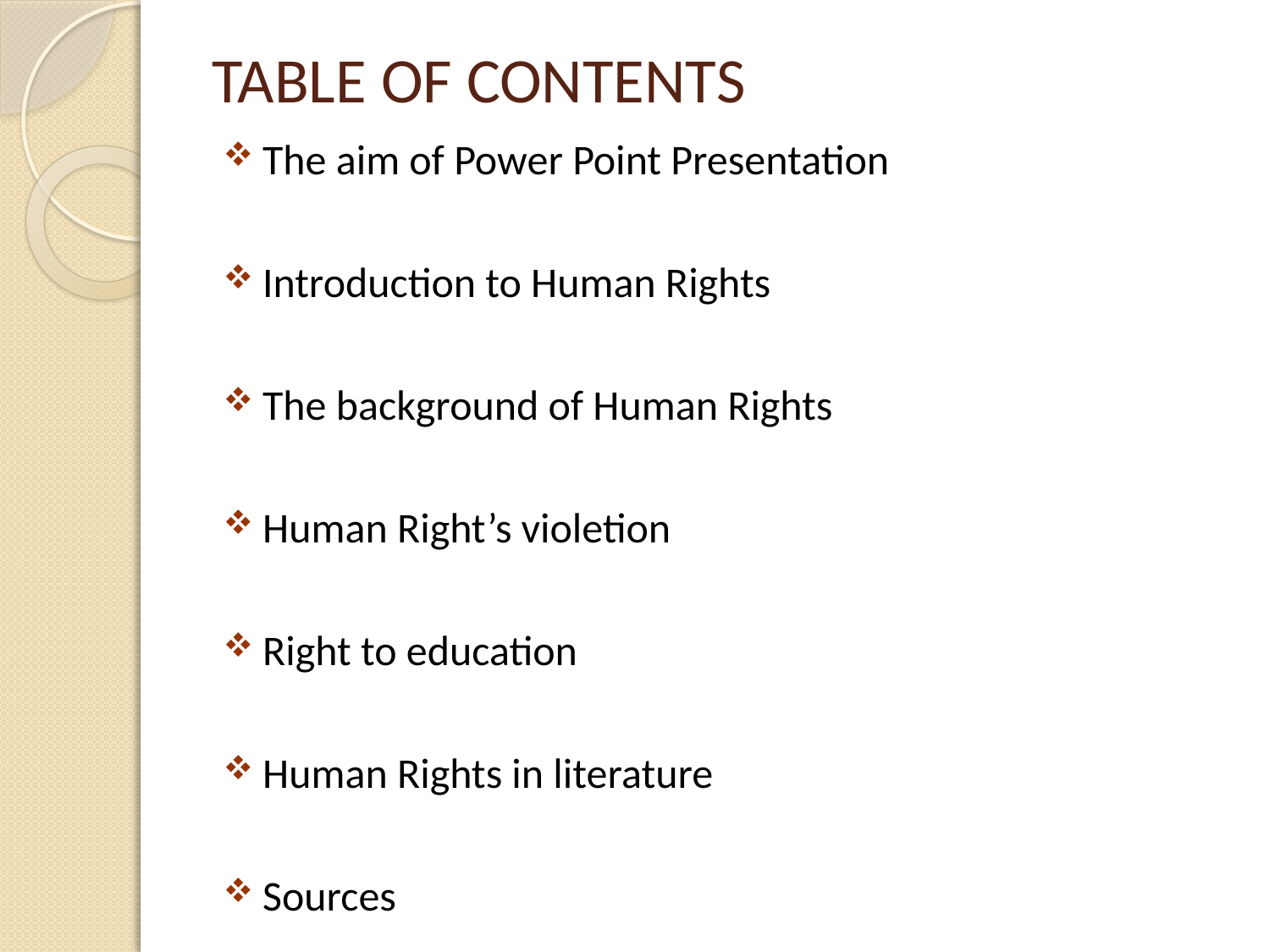

# TABLE OF CONTENTS
The aim of Power Point Presentation

Introduction to Human Rights

The background of Human Rights

Human Right’s violetion

Right to education

Human Rights in literature

Sources